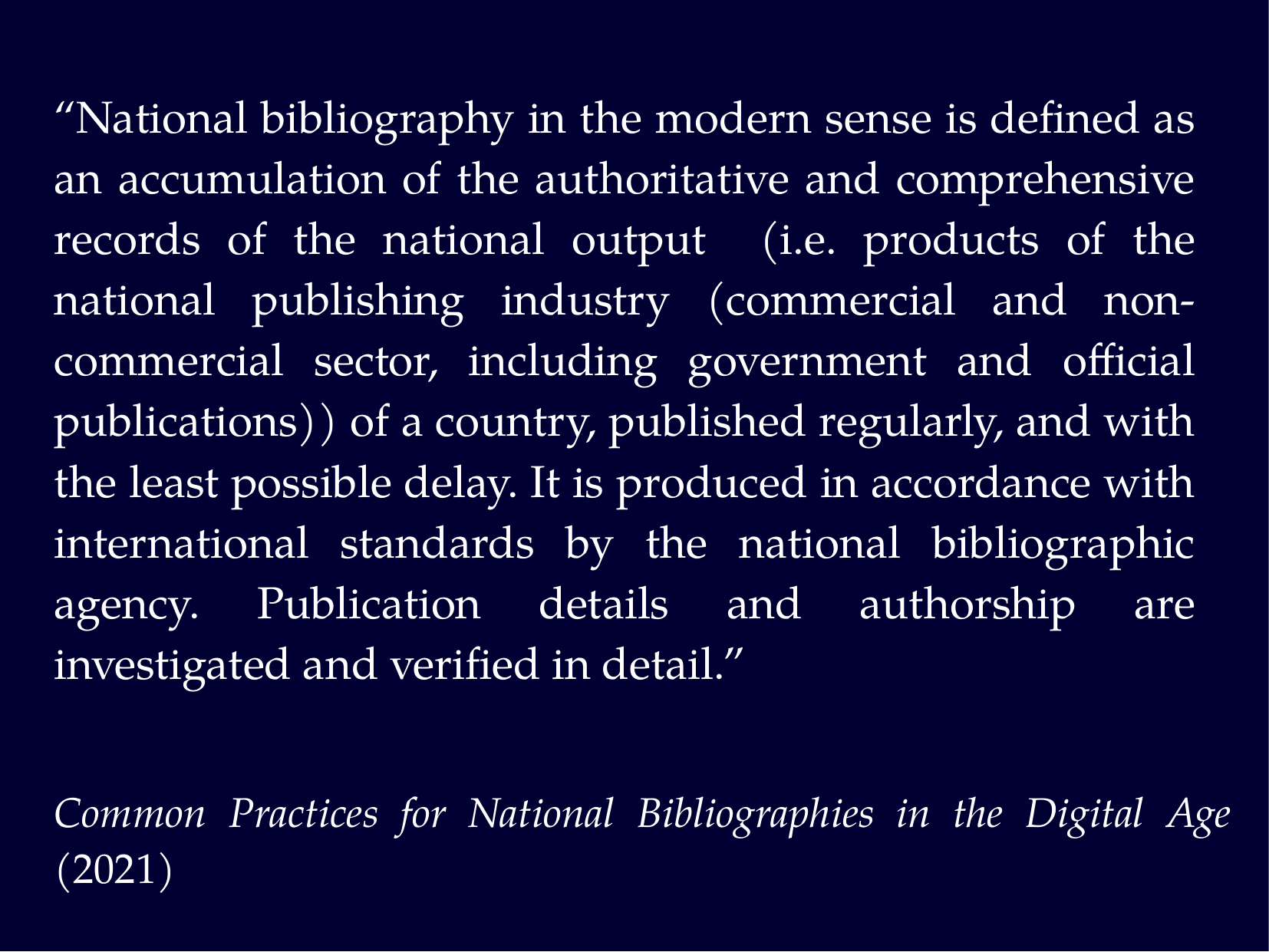

#
“National bibliography in the modern sense is defined as an accumulation of the authoritative and comprehensive records of the national output  (i.e. products of the national publishing industry (commercial and non-commercial sector, including government and official publications)) of a country, published regularly, and with the least possible delay. It is produced in accordance with international standards by the national bibliographic agency. Publication details and authorship are investigated and verified in detail.”
Common Practices for National Bibliographies in the Digital Age (2021)